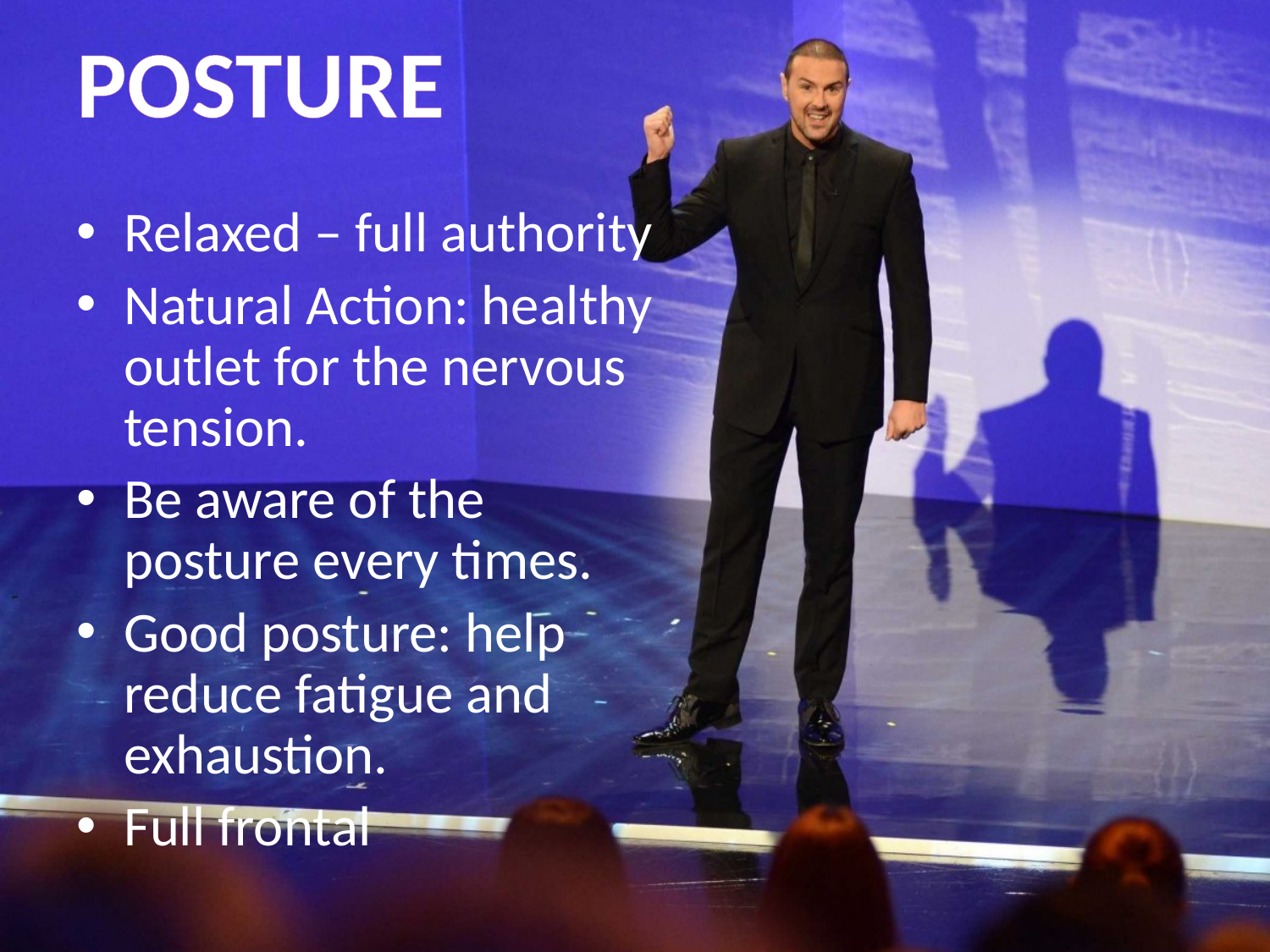

# POSTURE
Relaxed – full authority
Natural Action: healthy outlet for the nervous tension.
Be aware of the posture every times.
Good posture: help reduce fatigue and exhaustion.
Full frontal